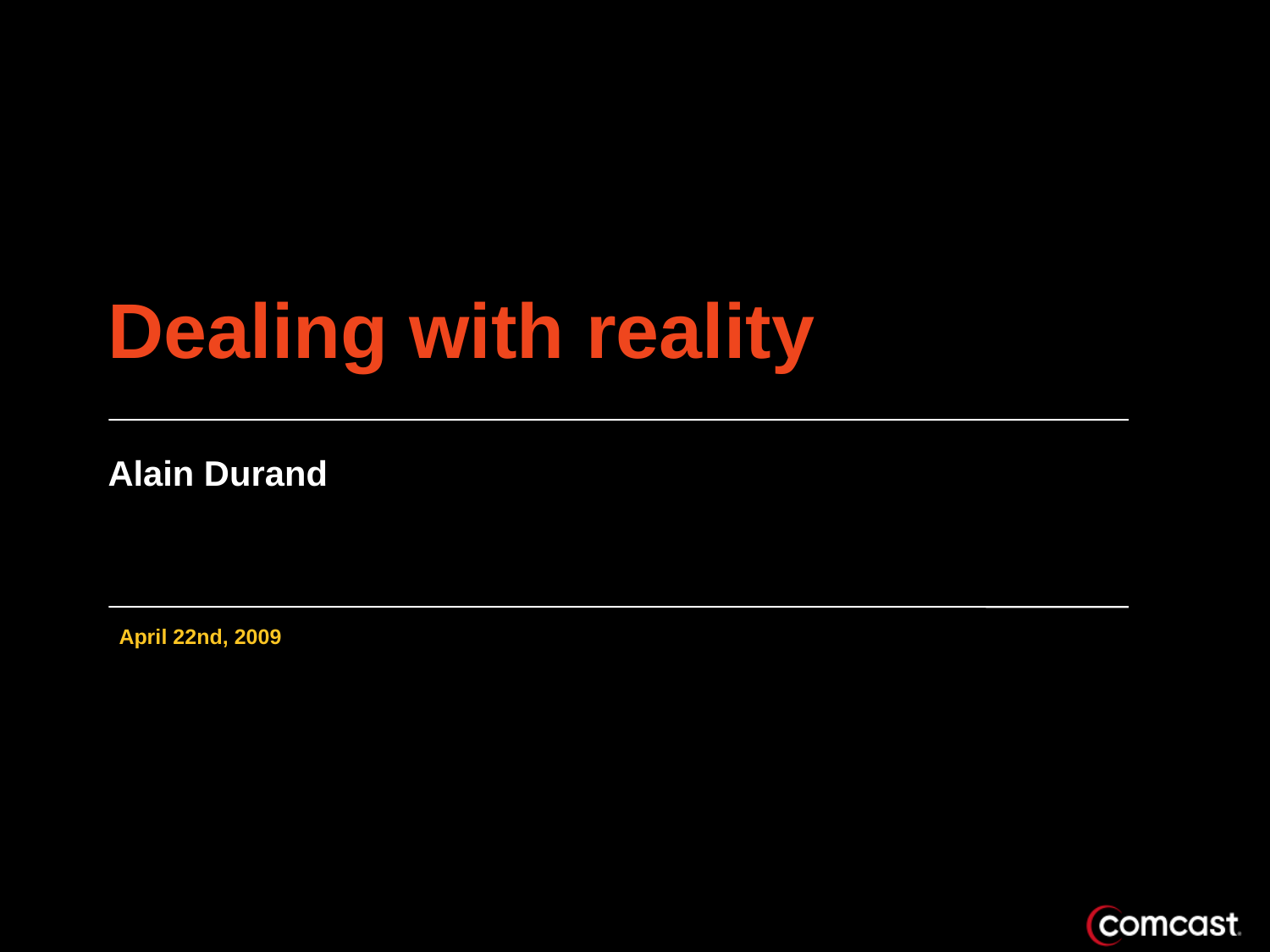

# Dealing with reality
Alain Durand
April 22nd, 2009